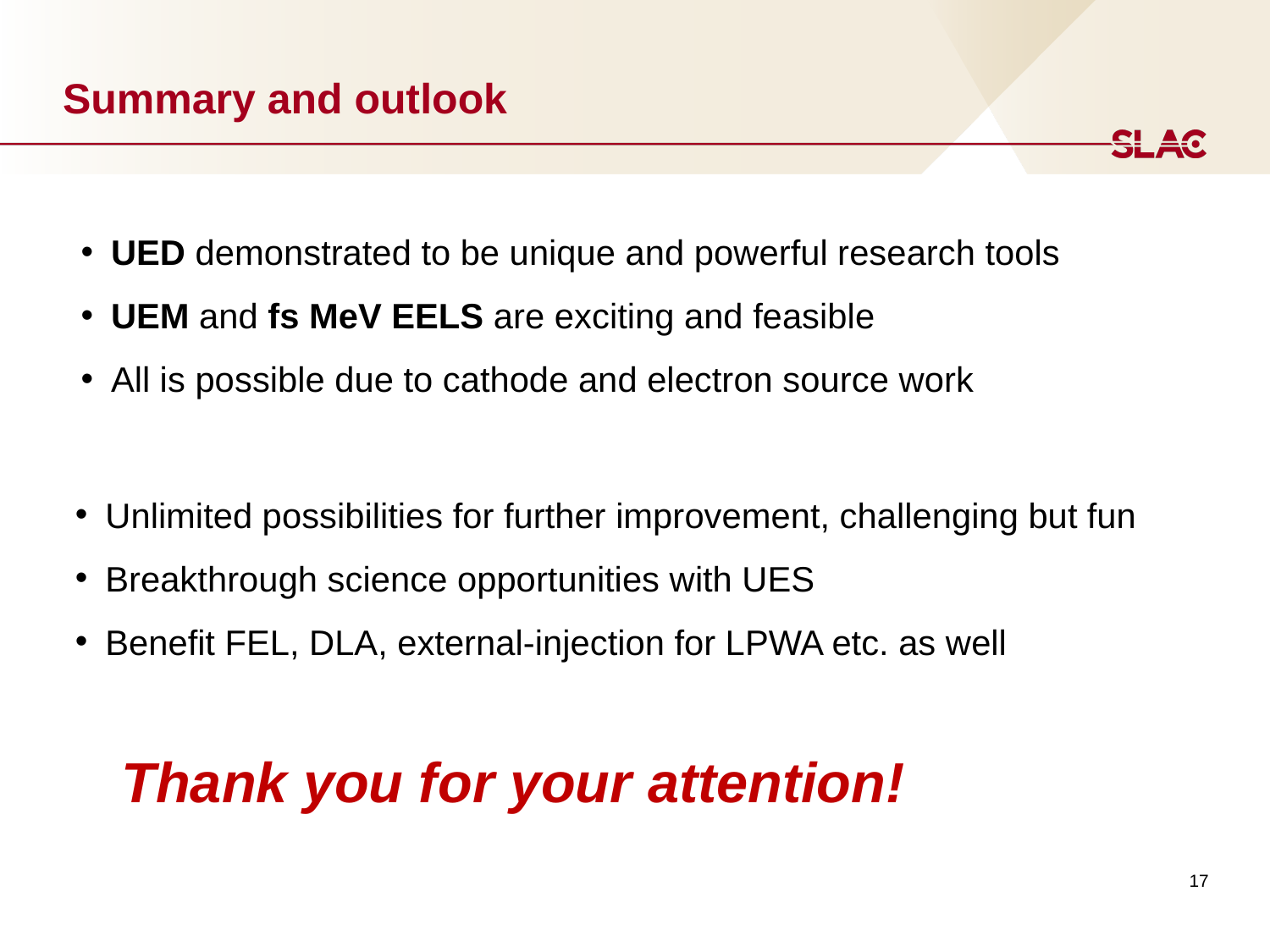

# Summary and outlook
UED demonstrated to be unique and powerful research tools
UEM and fs MeV EELS are exciting and feasible
All is possible due to cathode and electron source work

Unlimited possibilities for further improvement, challenging but fun
Breakthrough science opportunities with UES
Benefit FEL, DLA, external-injection for LPWA etc. as well
Thank you for your attention!
17